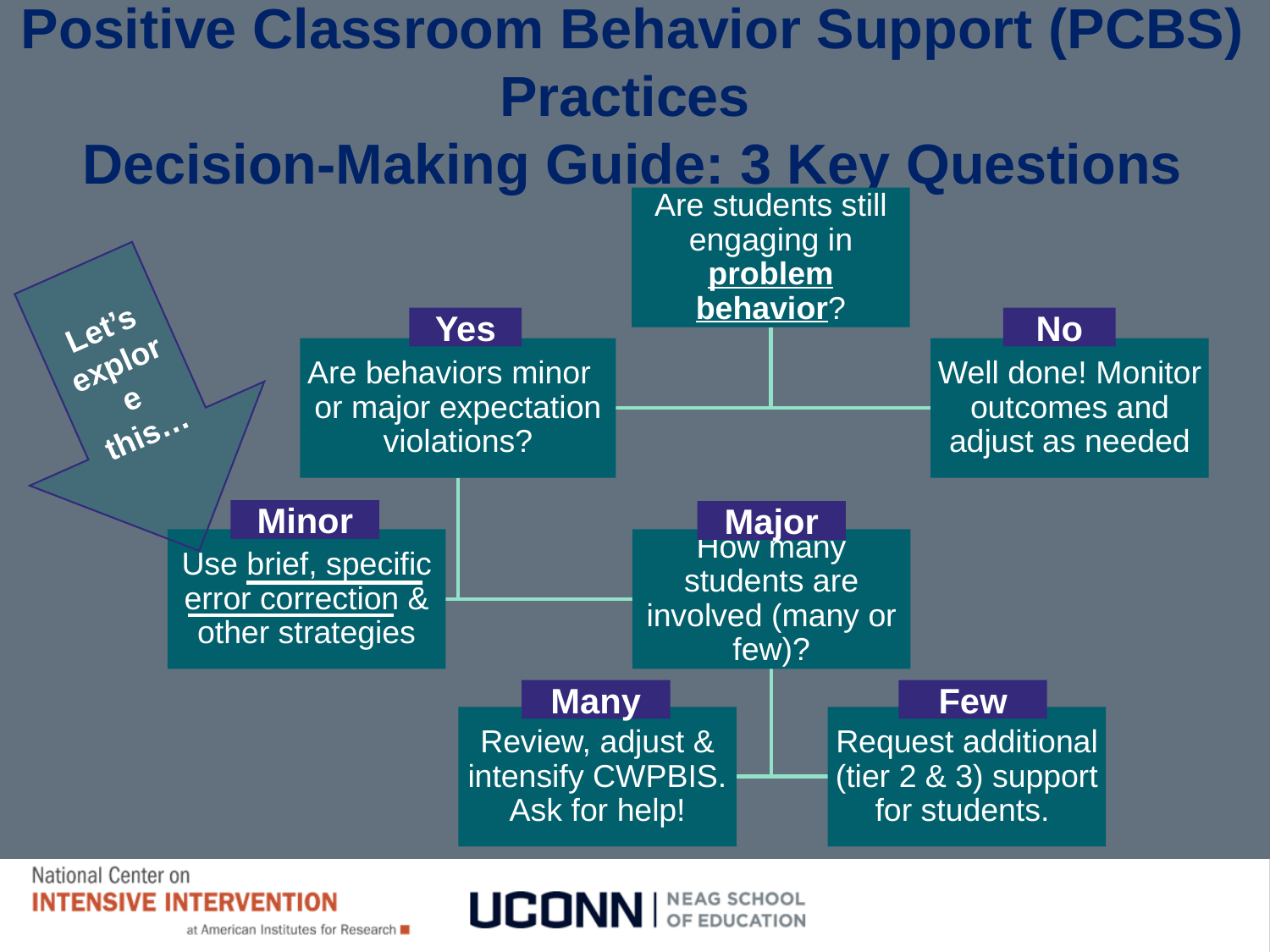

Positive Classroom Behavior Support (PCBS) Practices
Decision-Making Guide: 3 Key Questions
Are students still engaging in problem behavior?
Are behaviors minor   or major expectation violations?
Use brief, specific error correction & other strategies
How many students are involved (many or few)?
Review, adjust & intensify CWPBIS. Ask for help!
Request additional (tier 2 & 3) support for students.
Well done! Monitor outcomes and adjust as needed

Are the foundations of effective PCBS in place?
Let’s explore this…
No
Yes

Are proactive and positive PCBS practices implemented consistently?
Minor
Major

Many
Few

Do data indicate that students are still engaging in problem behavior?